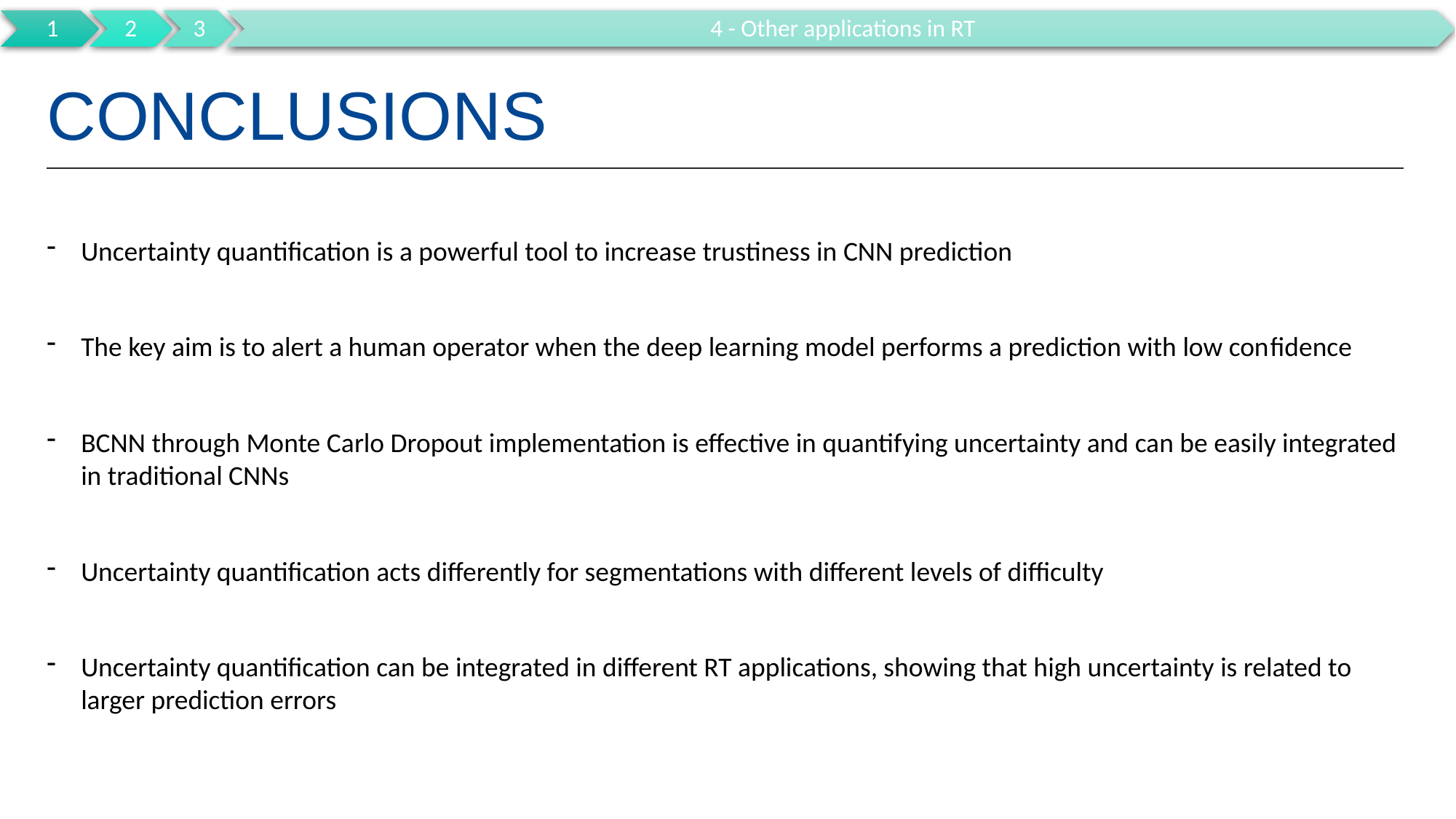

1
2
3
4 - Other applications in RT
# Conclusions

Uncertainty quantification is a powerful tool to increase trustiness in CNN prediction

The key aim is to alert a human operator when the deep learning model performs a prediction with low conﬁdence

BCNN through Monte Carlo Dropout implementation is effective in quantifying uncertainty and can be easily integrated in traditional CNNs

Uncertainty quantification acts differently for segmentations with different levels of difficulty

Uncertainty quantification can be integrated in different RT applications, showing that high uncertainty is related to larger prediction errors